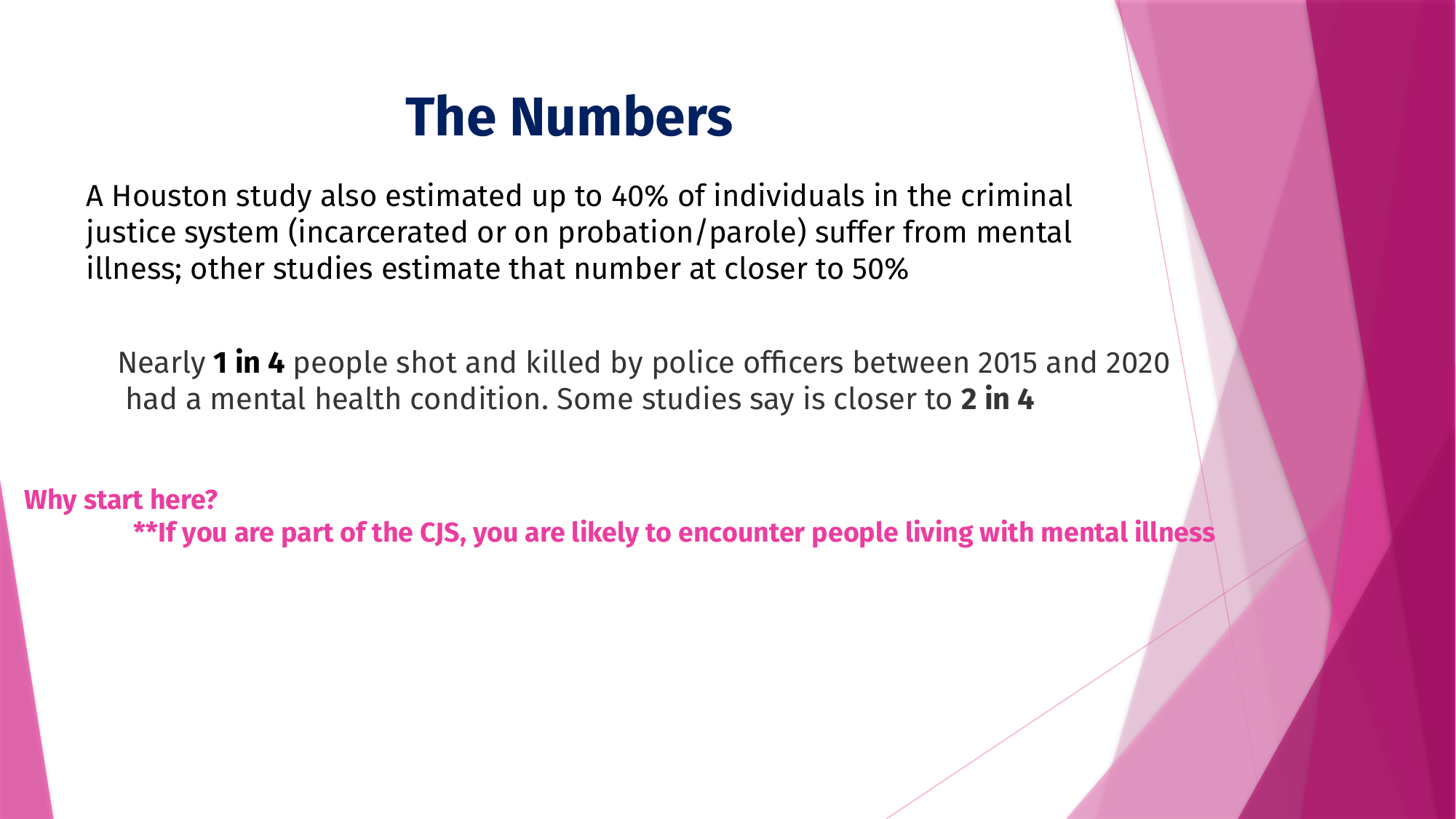

The Numbers
# A Houston study also estimated up to 40% of individuals in the criminal justice system (incarcerated or on probation/parole) suffer from mental illness; other studies estimate that number at closer to 50%
Nearly 1 in 4 people shot and killed by police officers between 2015 and 2020
 had a mental health condition. Some studies say is closer to 2 in 4
Why start here?
	**If you are part of the CJS, you are likely to encounter people living with mental illness